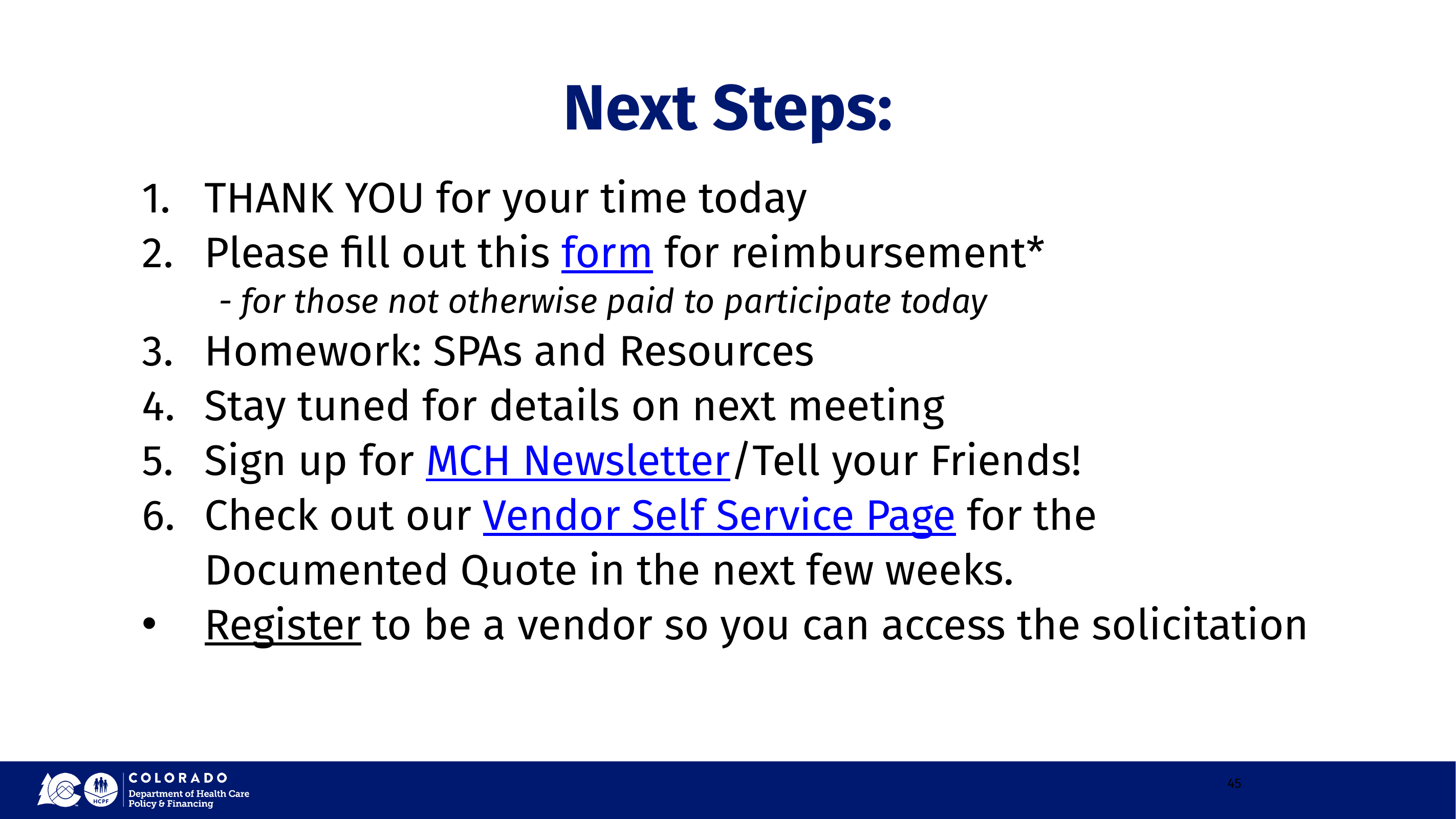

# Next Steps:
THANK YOU for your time today
Please fill out this form for reimbursement*
 	- for those not otherwise paid to participate today
Homework: SPAs and Resources
Stay tuned for details on next meeting
Sign up for MCH Newsletter/Tell your Friends!
Check out our Vendor Self Service Page for the Documented Quote in the next few weeks.
Register to be a vendor so you can access the solicitation

45